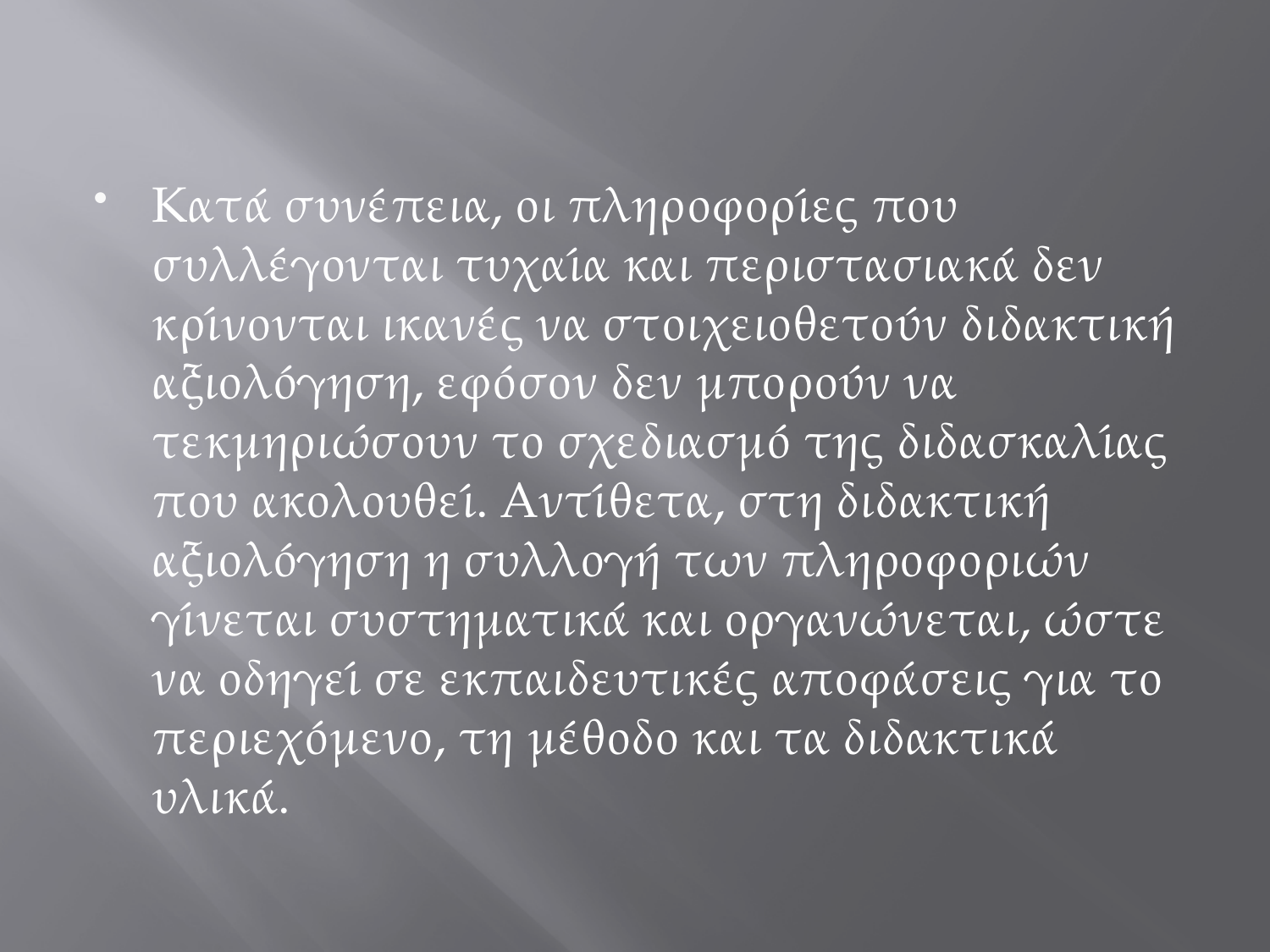

Κατά συνέπεια, οι πληροφορίες που συλλέγονται τυχαία και περιστασιακά δεν κρίνονται ικανές να στοιχειοθετούν διδακτική αξιολόγηση, εφόσον δεν μπορούν να τεκμηριώσουν το σχεδιασμό της διδασκαλίας που ακολουθεί. Αντίθετα, στη διδακτική αξιολόγηση η συλλογή των πληροφοριών γίνεται συστηματικά και οργανώνεται, ώστε να οδηγεί σε εκπαιδευτικές αποφάσεις για το περιεχόμενο, τη μέθοδο και τα διδακτικά υλικά.